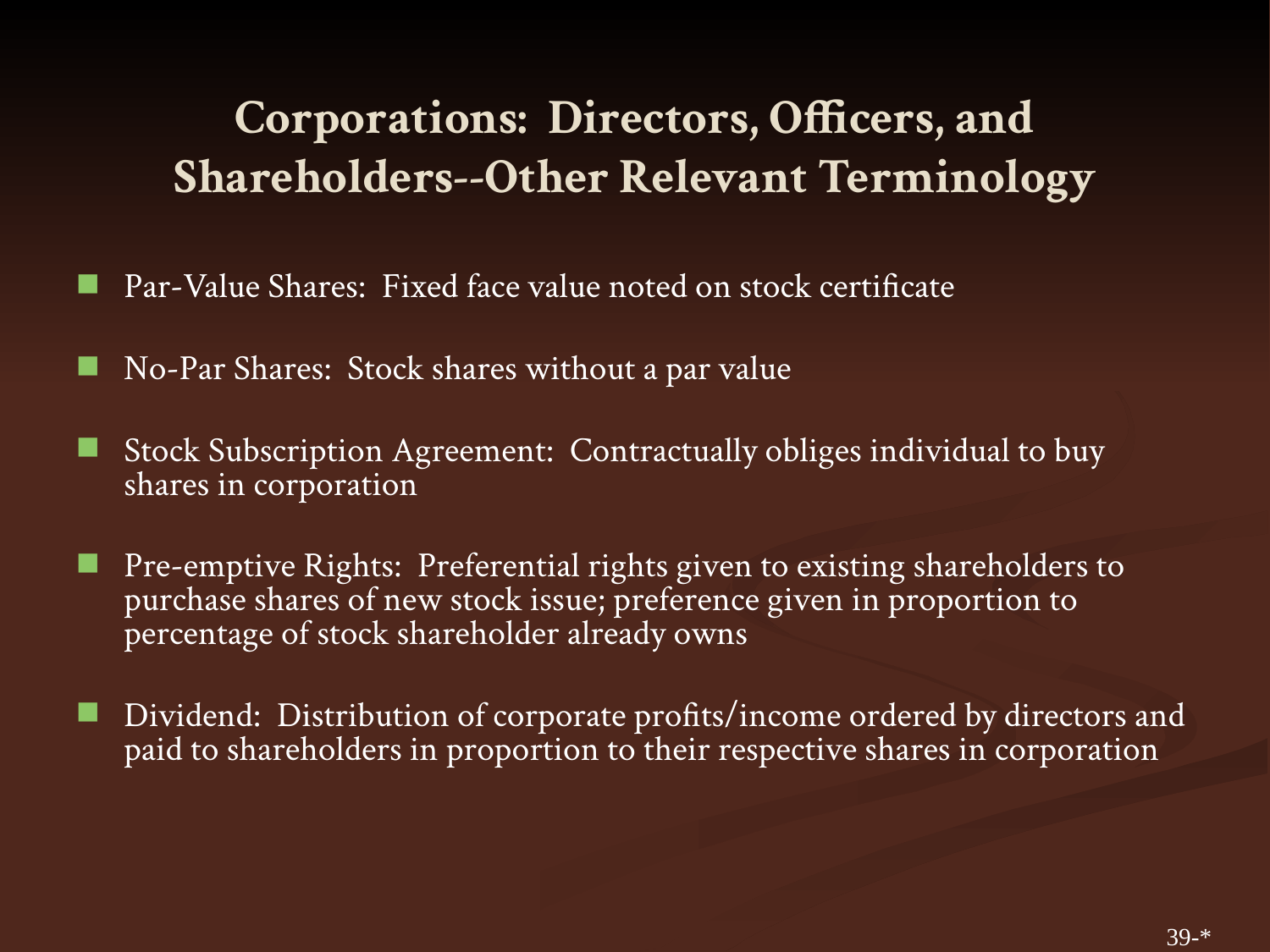

# Corporations:  Directors, Officers, and Shareholders--Other Relevant Terminology
Par-Value Shares:  Fixed face value noted on stock certificate

No-Par Shares:  Stock shares without a par value

Stock Subscription Agreement:  Contractually obliges individual to buy shares in corporation

Pre-emptive Rights:  Preferential rights given to existing shareholders to purchase shares of new stock issue; preference given in proportion to percentage of stock shareholder already owns

Dividend:  Distribution of corporate profits/income ordered by directors and paid to shareholders in proportion to their respective shares in corporation
39-*